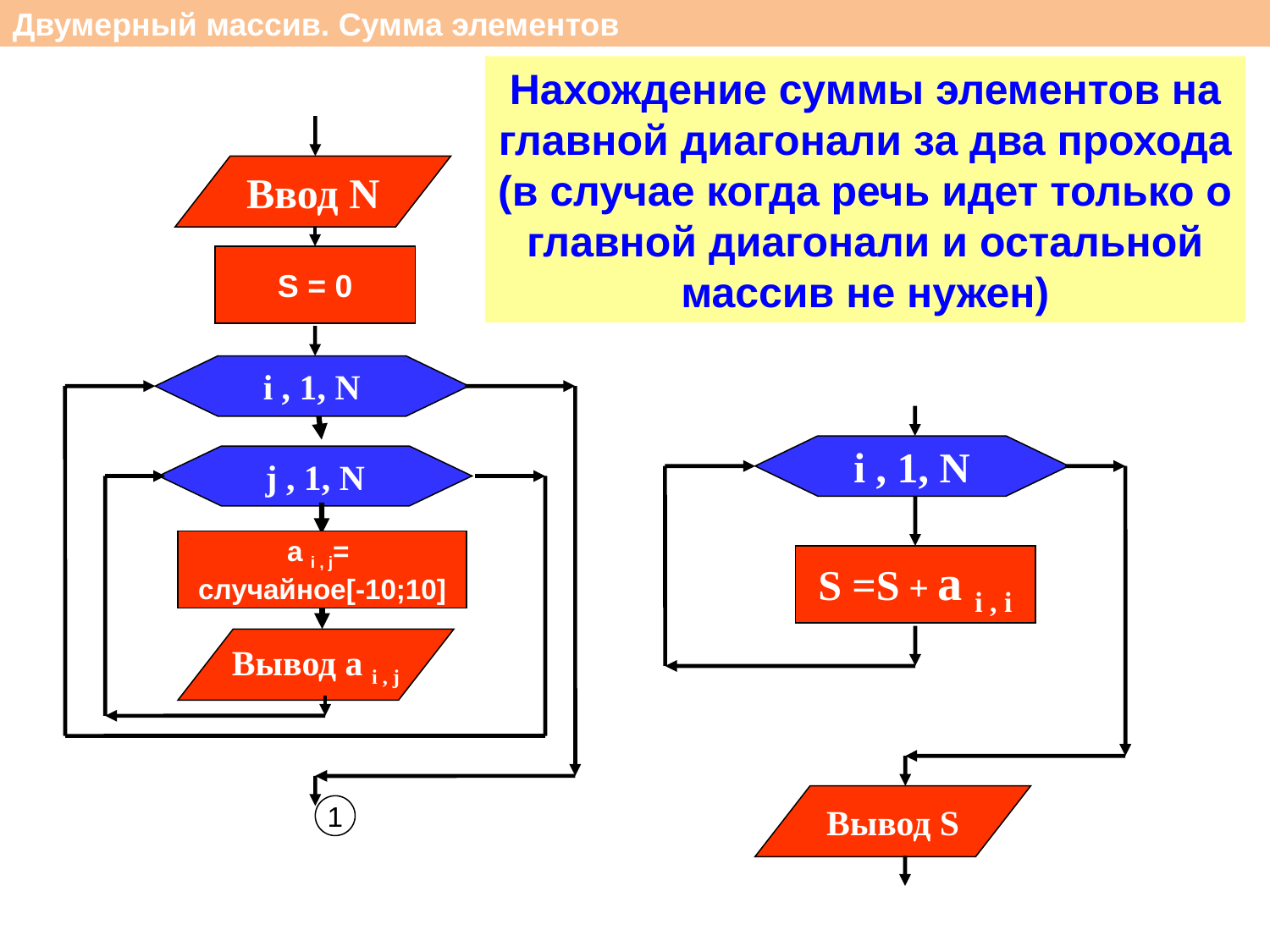

Двумерный массив. Сумма элементов
Нахождение суммы элементов на главной диагонали за два прохода (в случае когда речь идет только о главной диагонали и остальной массив не нужен)

Ввод N

S = 0

i , 1, N

j , 1, N

a i , j=
случайное[-10;10]

Вывод a i , j

1

i , 1, N

S =S + a i , i

Вывод S